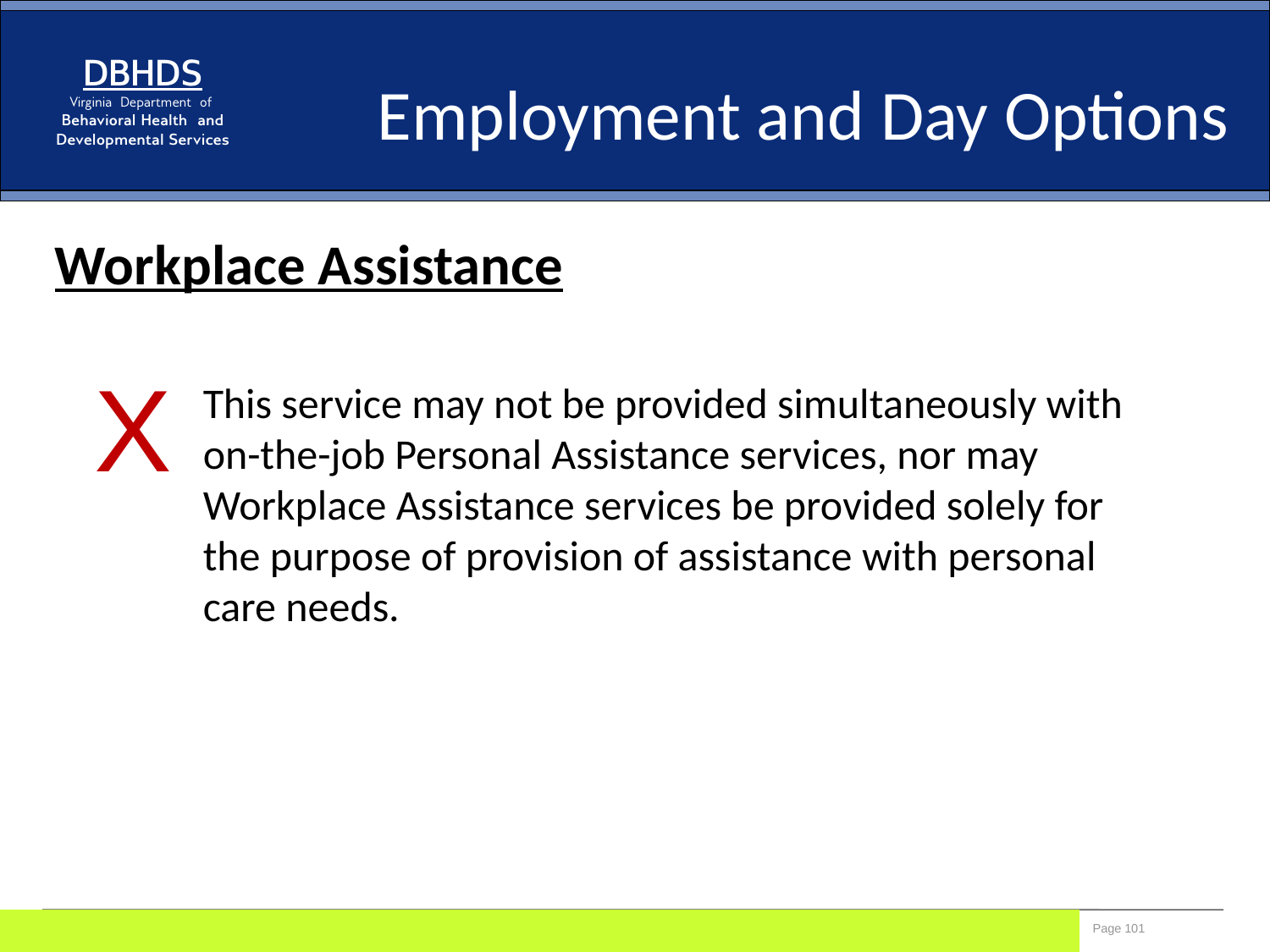

Employment and Day Options
Workplace Assistance
X
This service may not be provided simultaneously with on-the-job Personal Assistance services, nor may Workplace Assistance services be provided solely for the purpose of provision of assistance with personal care needs.